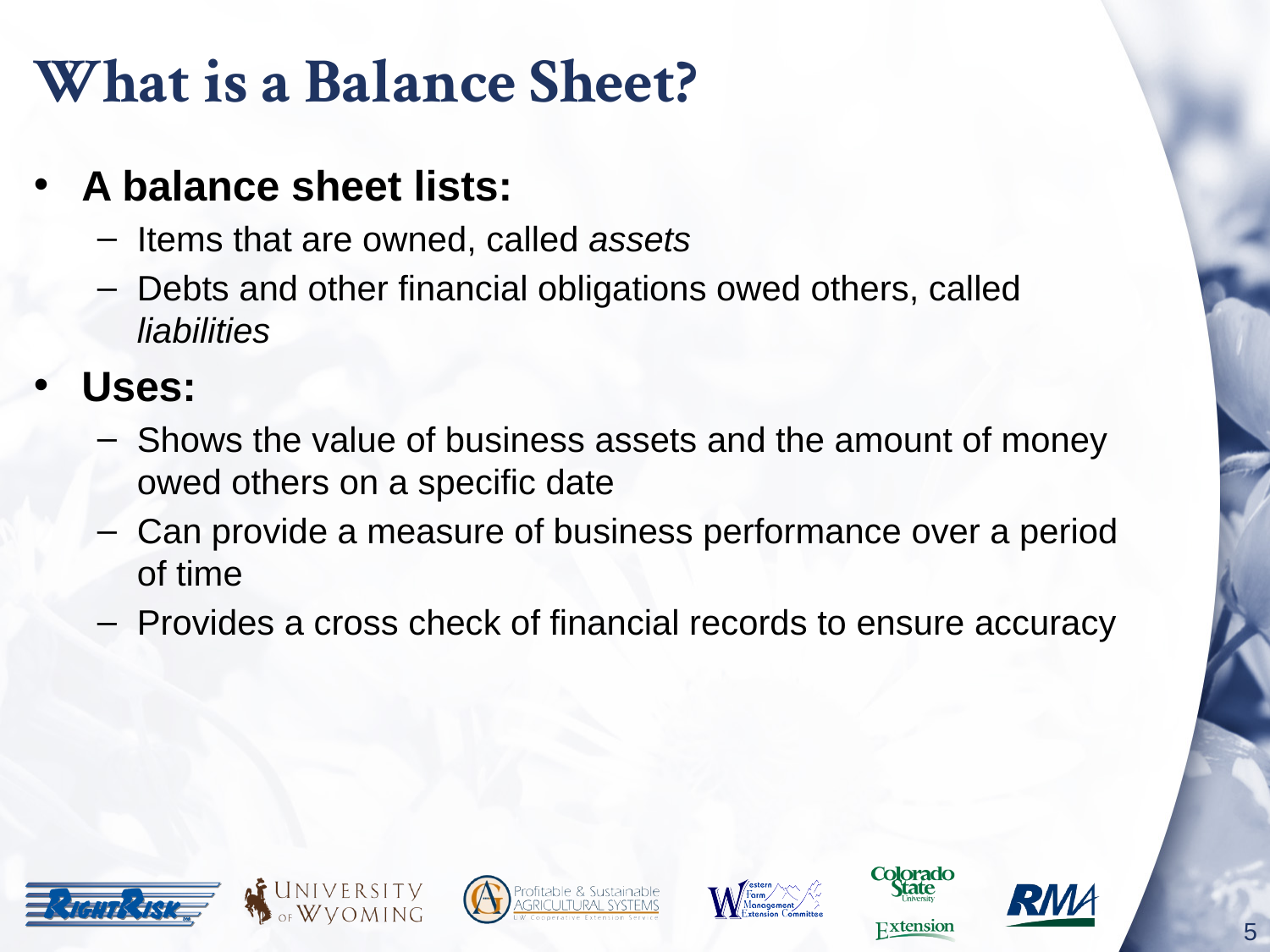

# What is a Balance Sheet?
A balance sheet lists:
Items that are owned, called assets
Debts and other financial obligations owed others, called liabilities
Uses:
Shows the value of business assets and the amount of money owed others on a specific date
Can provide a measure of business performance over a period of time
Provides a cross check of financial records to ensure accuracy